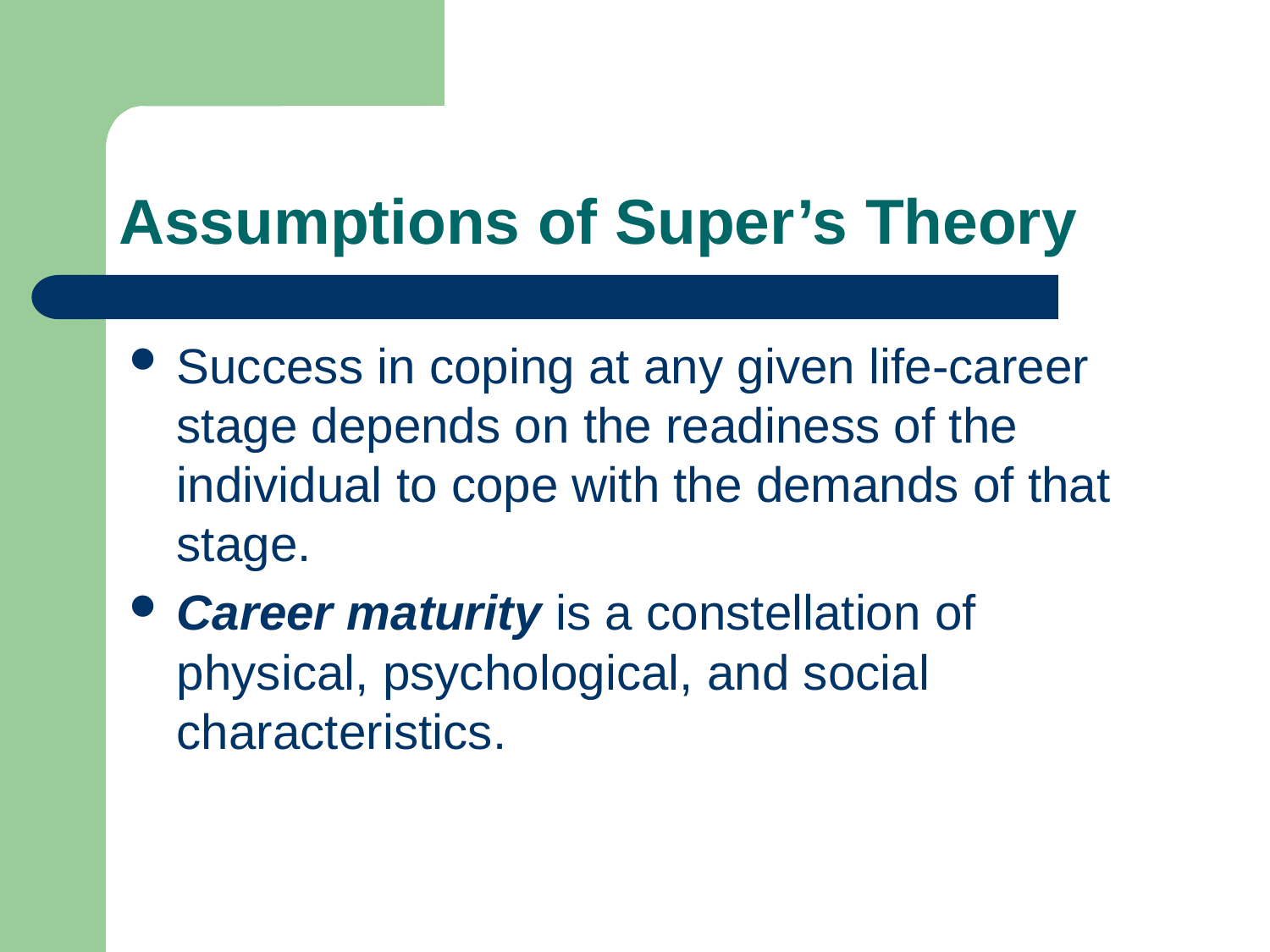

# Assumptions of Super’s Theory
Success in coping at any given life-career stage depends on the readiness of the individual to cope with the demands of that stage.
Career maturity is a constellation of physical, psychological, and social characteristics.